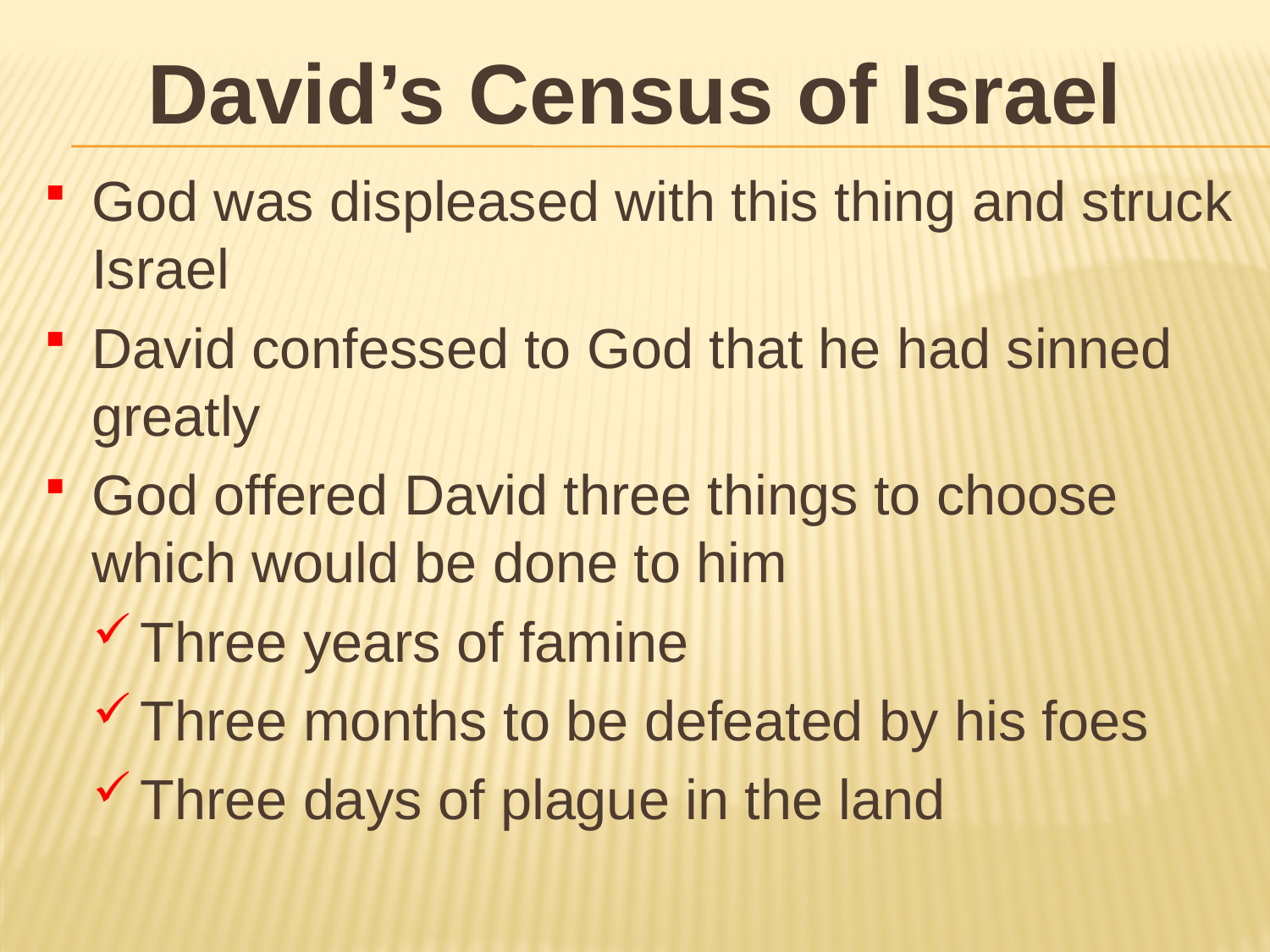

# David’s Census of Israel
God was displeased with this thing and struck Israel
David confessed to God that he had sinned greatly
God offered David three things to choose which would be done to him
Three years of famine
Three months to be defeated by his foes
Three days of plague in the land